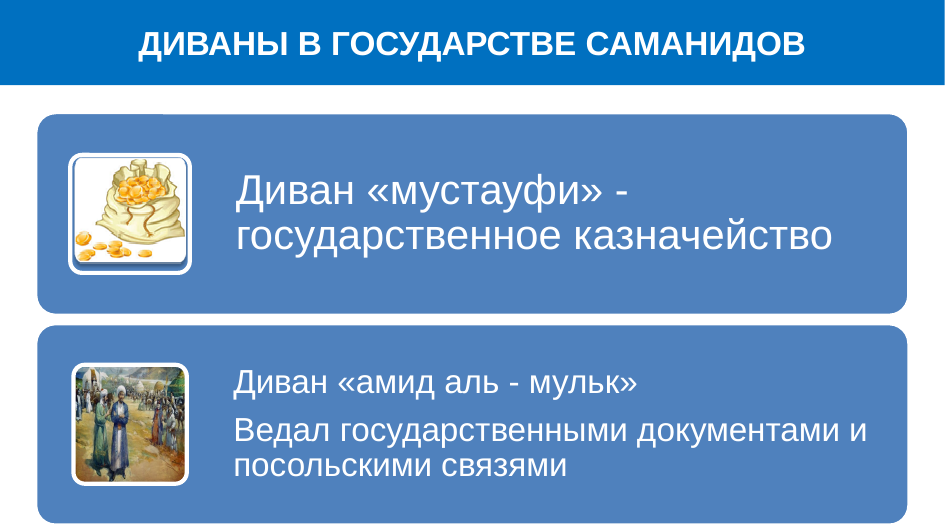

# ДИВАНЫ В ГОСУДАРСТВЕ САМАНИДОВ
Диван «мустауфи» - государственное казначейство
Диван «амид аль - мульк»
Ведал государственными документами и посольскими связями